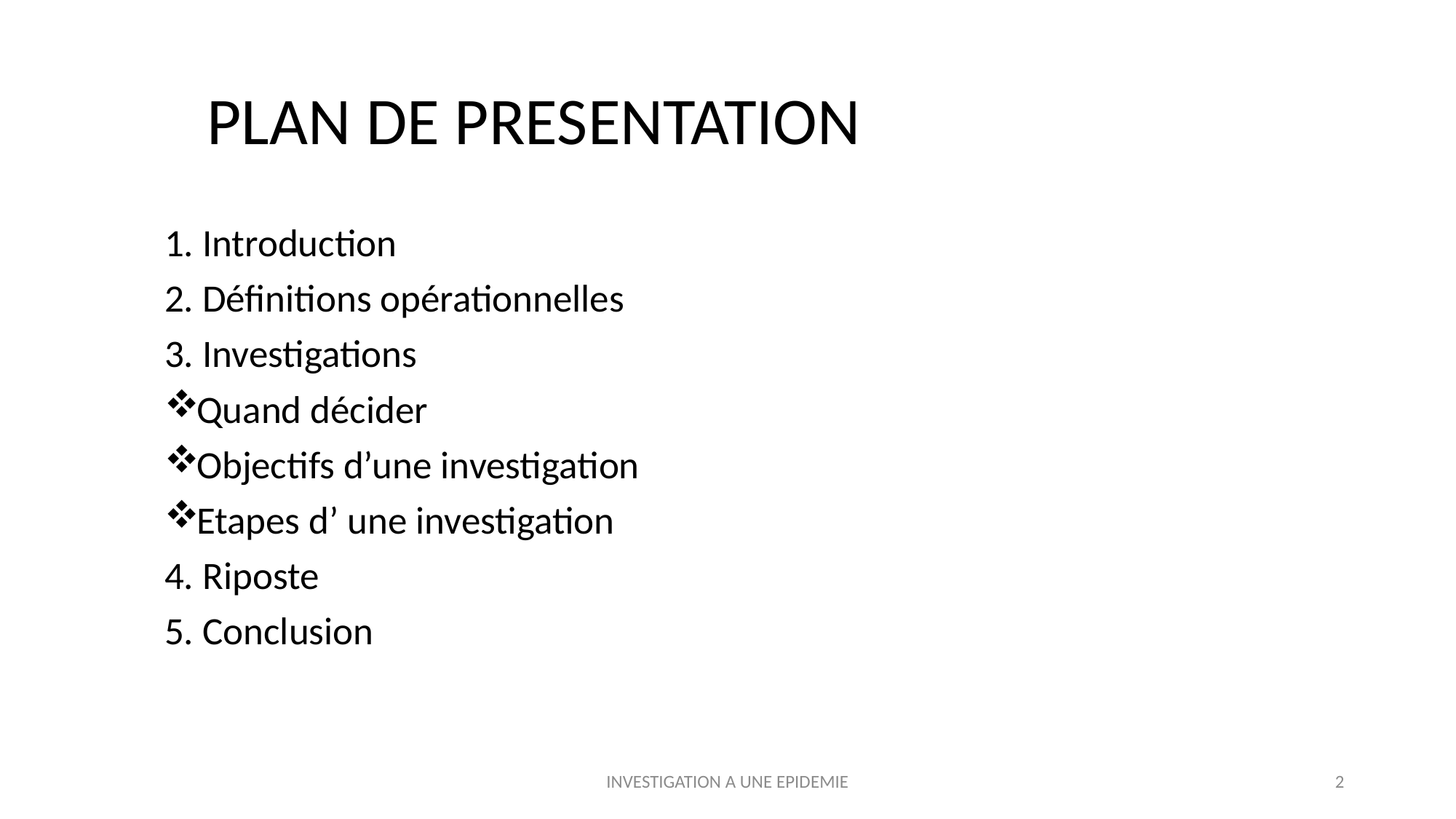

# PLAN DE PRESENTATION
1. Introduction
2. Définitions opérationnelles
3. Investigations
Quand décider
Objectifs d’une investigation
Etapes d’ une investigation
4. Riposte
5. Conclusion

INVESTIGATION A UNE EPIDEMIE
2